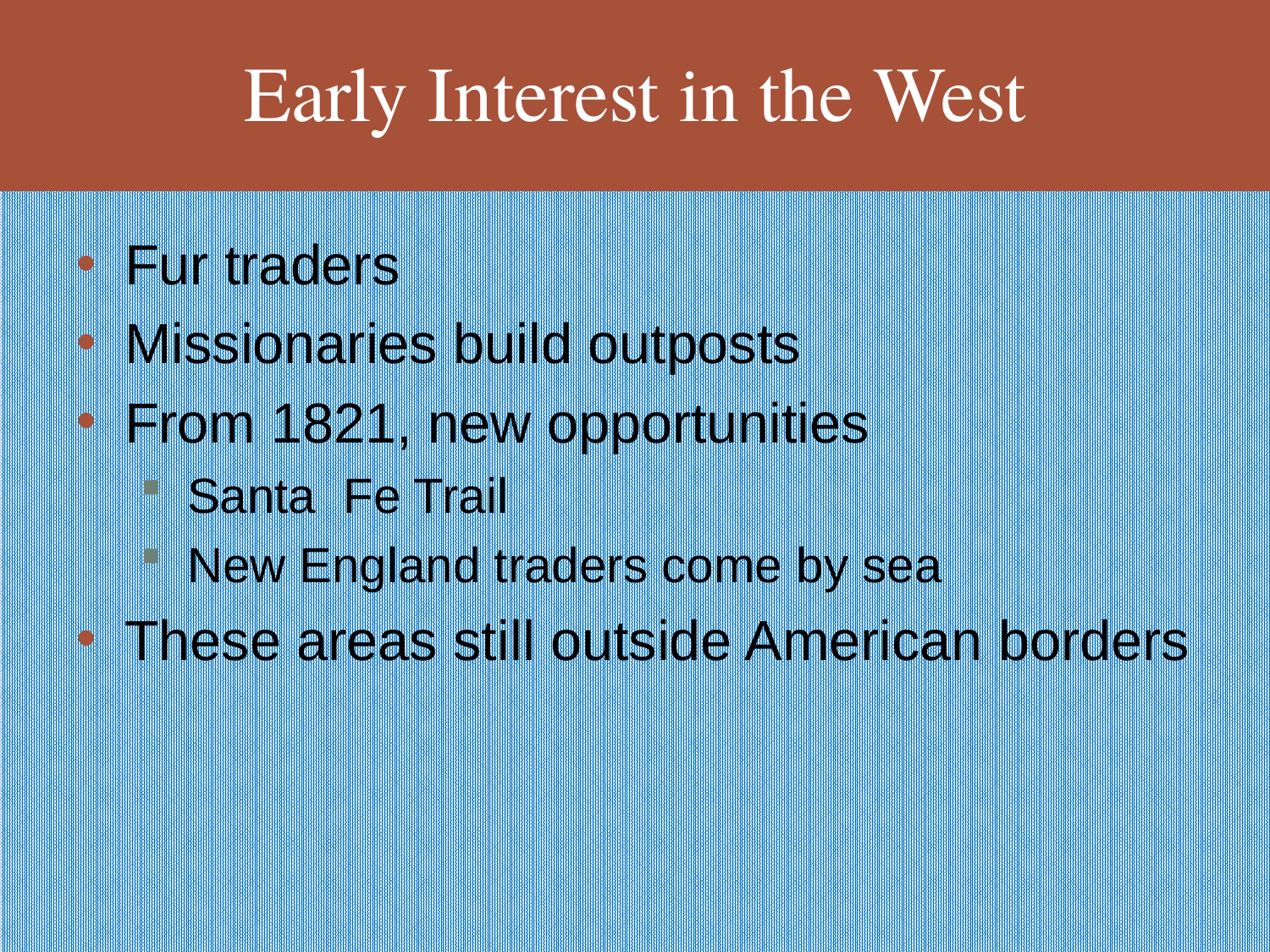

# Early Interest in the West
Fur traders
Missionaries build outposts
From 1821, new opportunities
Santa  Fe Trail
New England traders come by sea
These areas still outside American borders